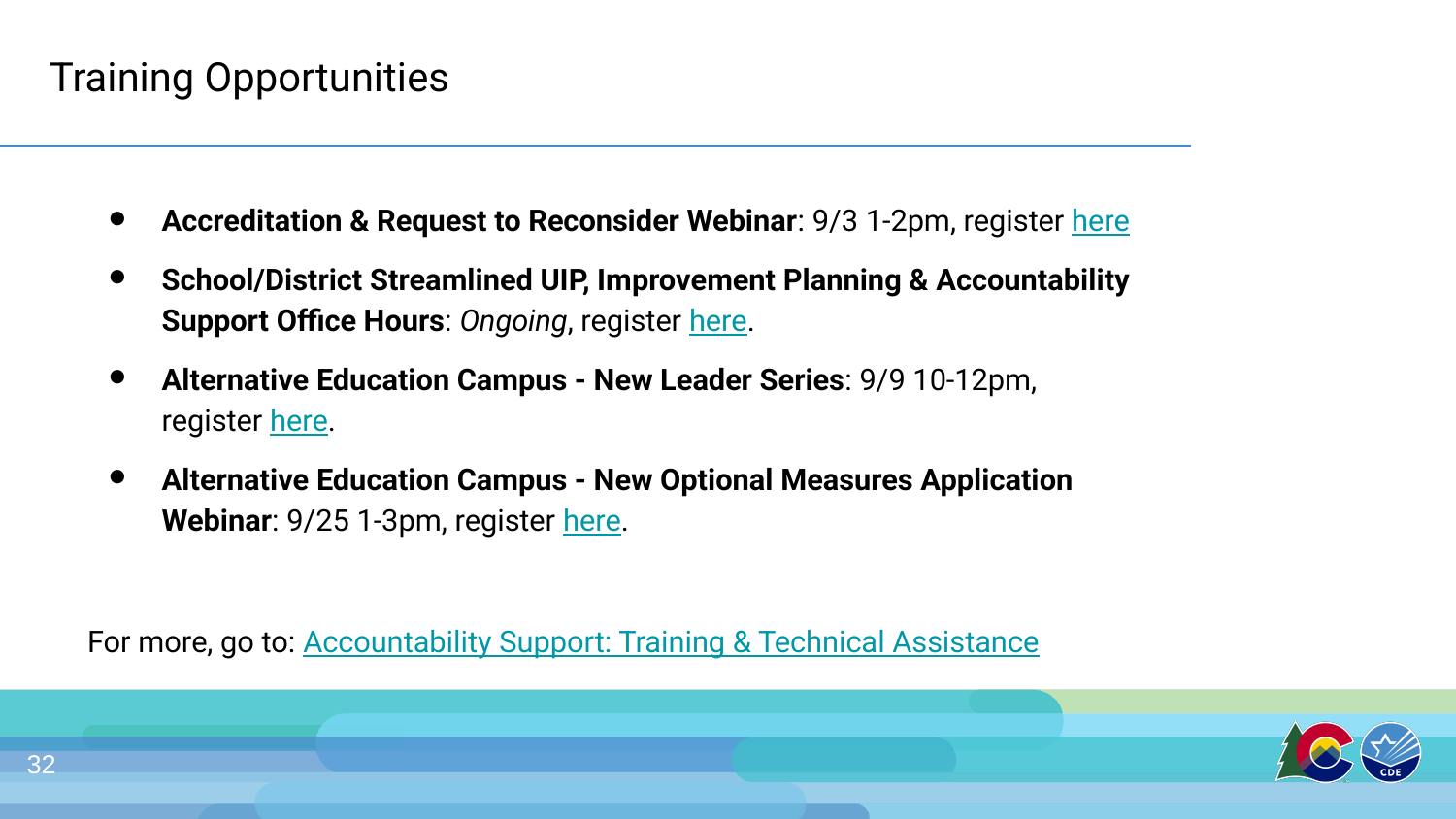

# Training Opportunities
Accreditation & Request to Reconsider Webinar: 9/3 1-2pm, register here
School/District Streamlined UIP, Improvement Planning & Accountability Support​ Office Hours: Ongoing, register here.
Alternative Education Campus - New Leader Series: 9/9 10-12pm, register here.
Alternative Education Campus - New Optional Measures Application Webinar: 9/25 1-3pm, register here.

For more, go to: Accountability Support: Training & Technical Assistance